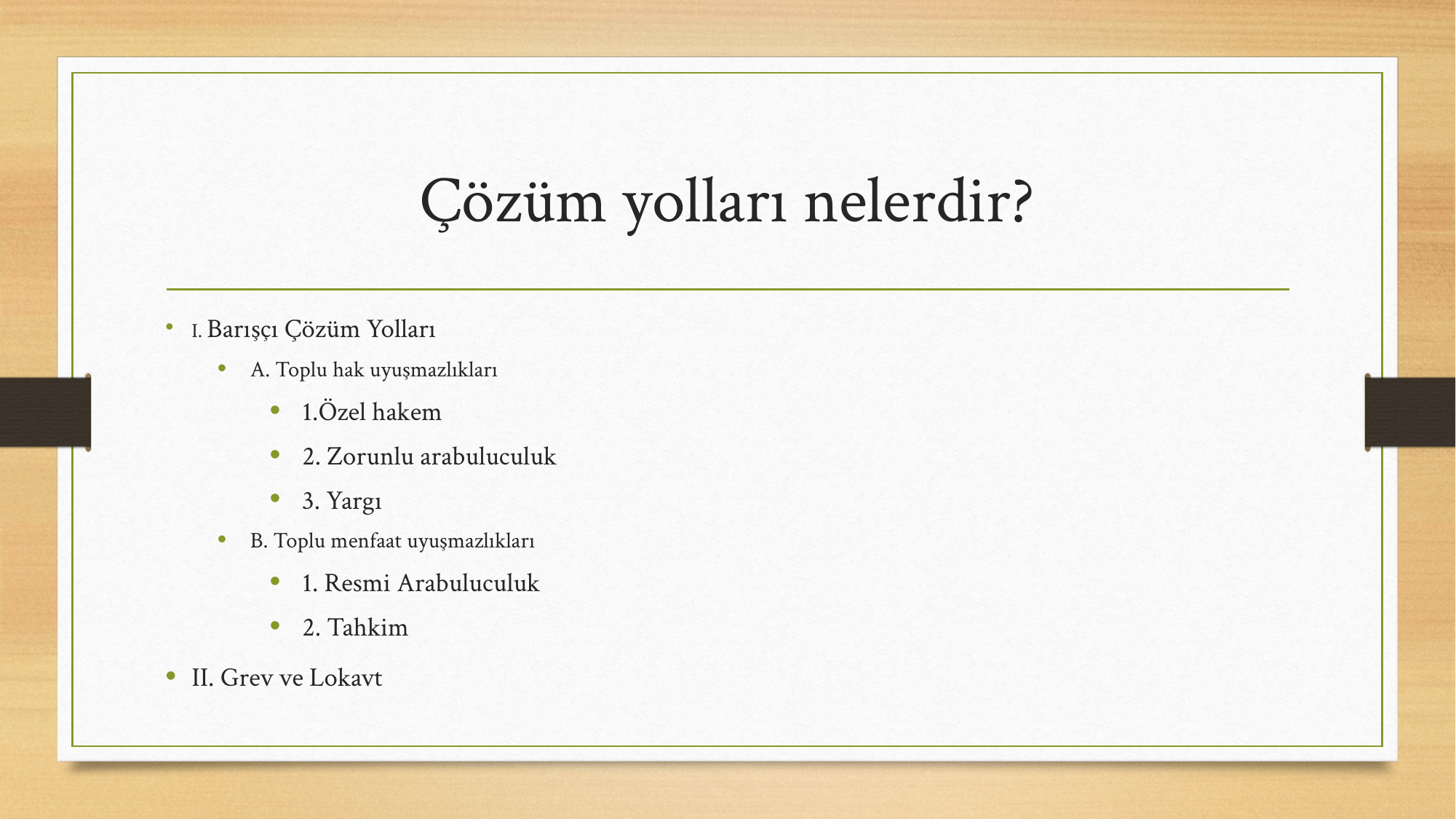

# Çözüm yolları nelerdir?
I. Barışçı Çözüm Yolları
A. Toplu hak uyuşmazlıkları
1.Özel hakem
2. Zorunlu arabuluculuk
3. Yargı
B. Toplu menfaat uyuşmazlıkları
1. Resmi Arabuluculuk
2. Tahkim
II. Grev ve Lokavt